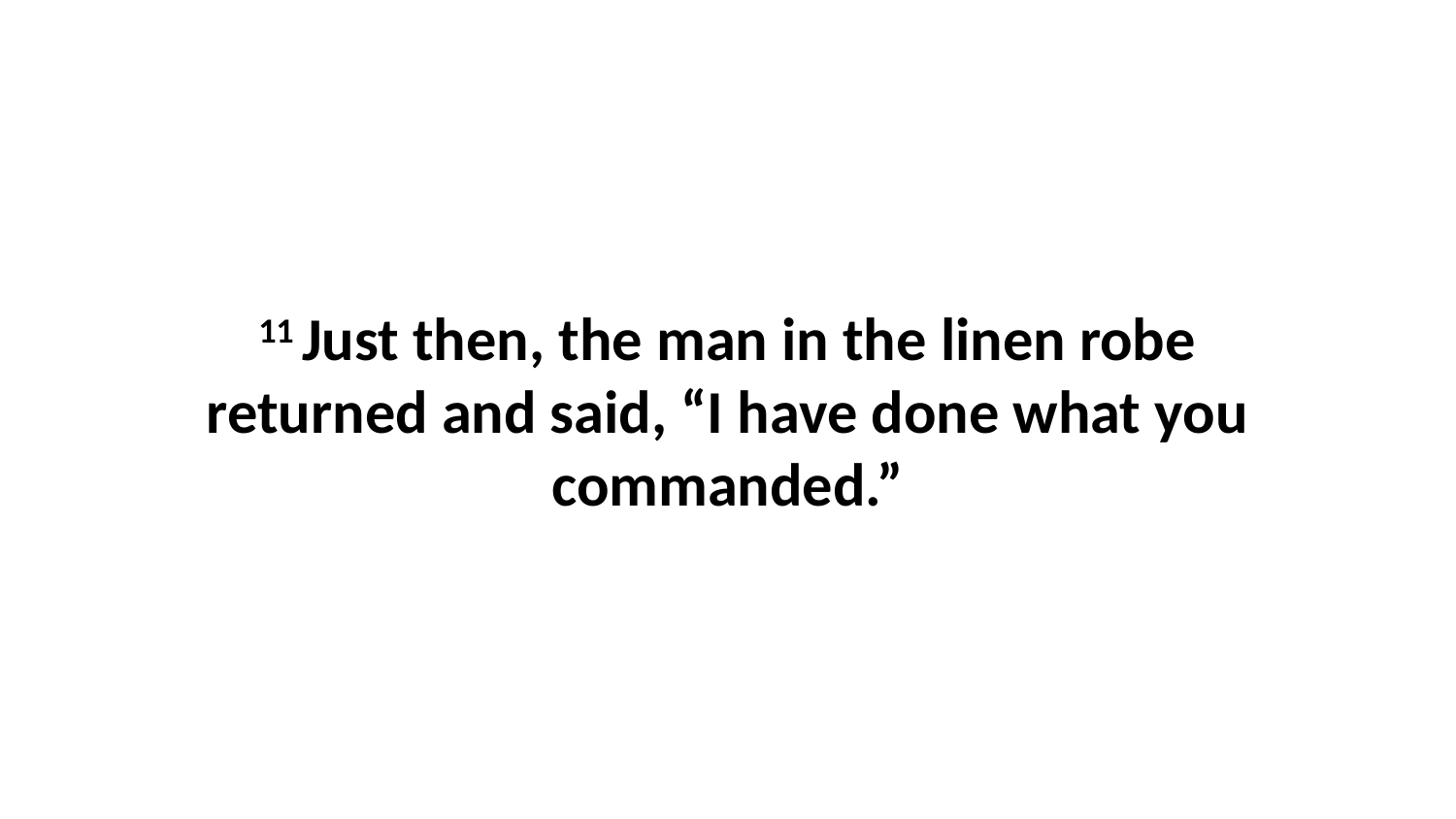

11 Just then, the man in the linen robe returned and said, “I have done what you commanded.”